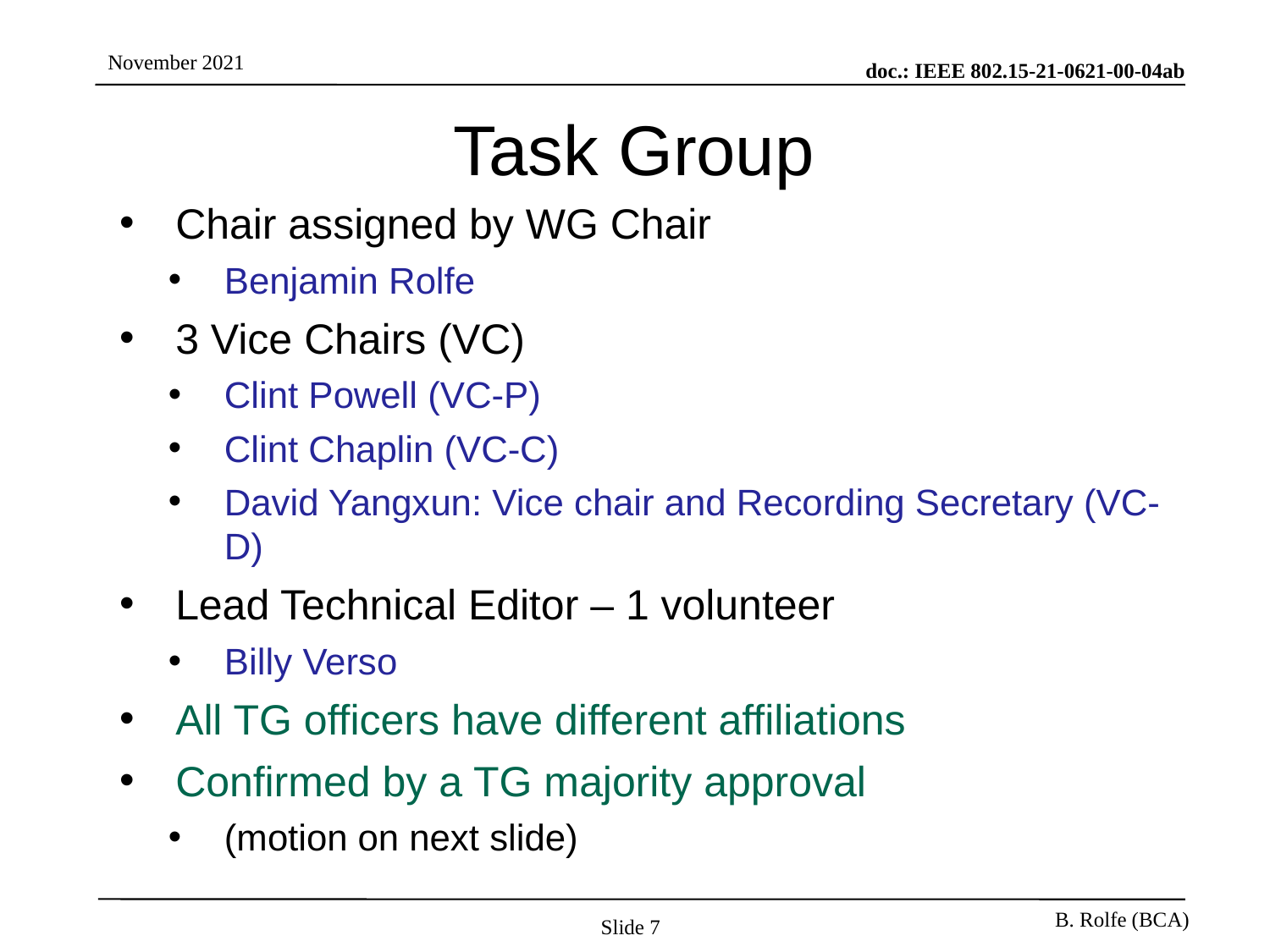

# Task Group
Chair assigned by WG Chair
Benjamin Rolfe
3 Vice Chairs (VC)
Clint Powell (VC-P)
Clint Chaplin (VC-C)
David Yangxun: Vice chair and Recording Secretary (VC-D)
Lead Technical Editor – 1 volunteer
Billy Verso
All TG officers have different affiliations
Confirmed by a TG majority approval
(motion on next slide)

Slide 7